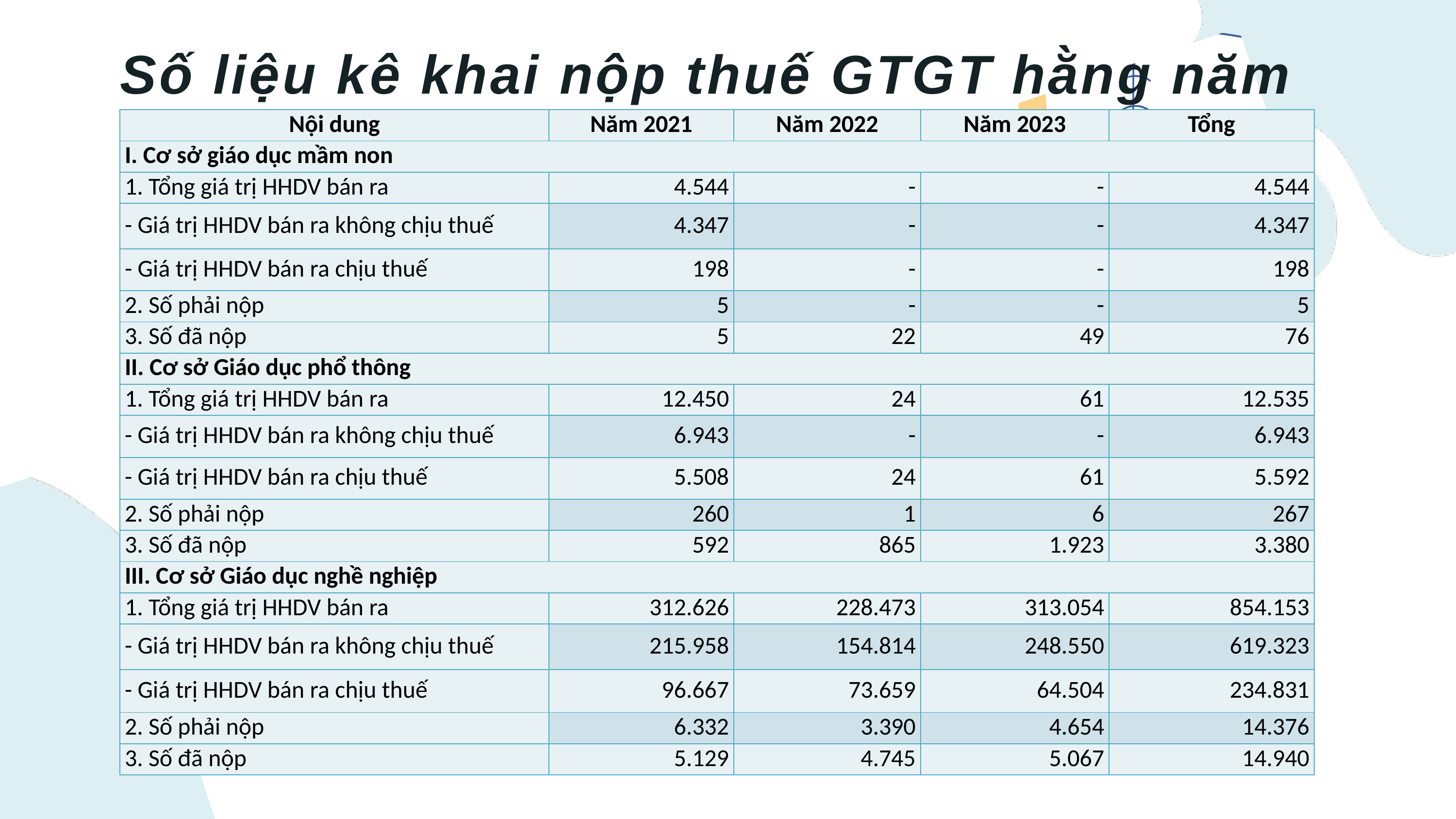

Số liệu kê khai nộp thuế GTGT hằng năm

| Nội dung | Năm 2021 | Năm 2022 | Năm 2023 | Tổng |
| --- | --- | --- | --- | --- |
| I. Cơ sở giáo dục mầm non |  |  |  |  |
| 1. Tổng giá trị HHDV bán ra | 4.544 | - | - | 4.544 |
| - Giá trị HHDV bán ra không chịu thuế | 4.347 | - | - | 4.347 |
| - Giá trị HHDV bán ra chịu thuế | 198 | - | - | 198 |
| 2. Số phải nộp | 5 | - | - | 5 |
| 3. Số đã nộp | 5 | 22 | 49 | 76 |
| II. Cơ sở Giáo dục phổ thông |  |  |  |  |
| 1. Tổng giá trị HHDV bán ra | 12.450 | 24 | 61 | 12.535 |
| - Giá trị HHDV bán ra không chịu thuế | 6.943 | - | - | 6.943 |
| - Giá trị HHDV bán ra chịu thuế | 5.508 | 24 | 61 | 5.592 |
| 2. Số phải nộp | 260 | 1 | 6 | 267 |
| 3. Số đã nộp | 592 | 865 | 1.923 | 3.380 |
| III. Cơ sở Giáo dục nghề nghiệp |  |  |  |  |
| 1. Tổng giá trị HHDV bán ra | 312.626 | 228.473 | 313.054 | 854.153 |
| - Giá trị HHDV bán ra không chịu thuế | 215.958 | 154.814 | 248.550 | 619.323 |
| - Giá trị HHDV bán ra chịu thuế | 96.667 | 73.659 | 64.504 | 234.831 |
| 2. Số phải nộp | 6.332 | 3.390 | 4.654 | 14.376 |
| 3. Số đã nộp | 5.129 | 4.745 | 5.067 | 14.940 |